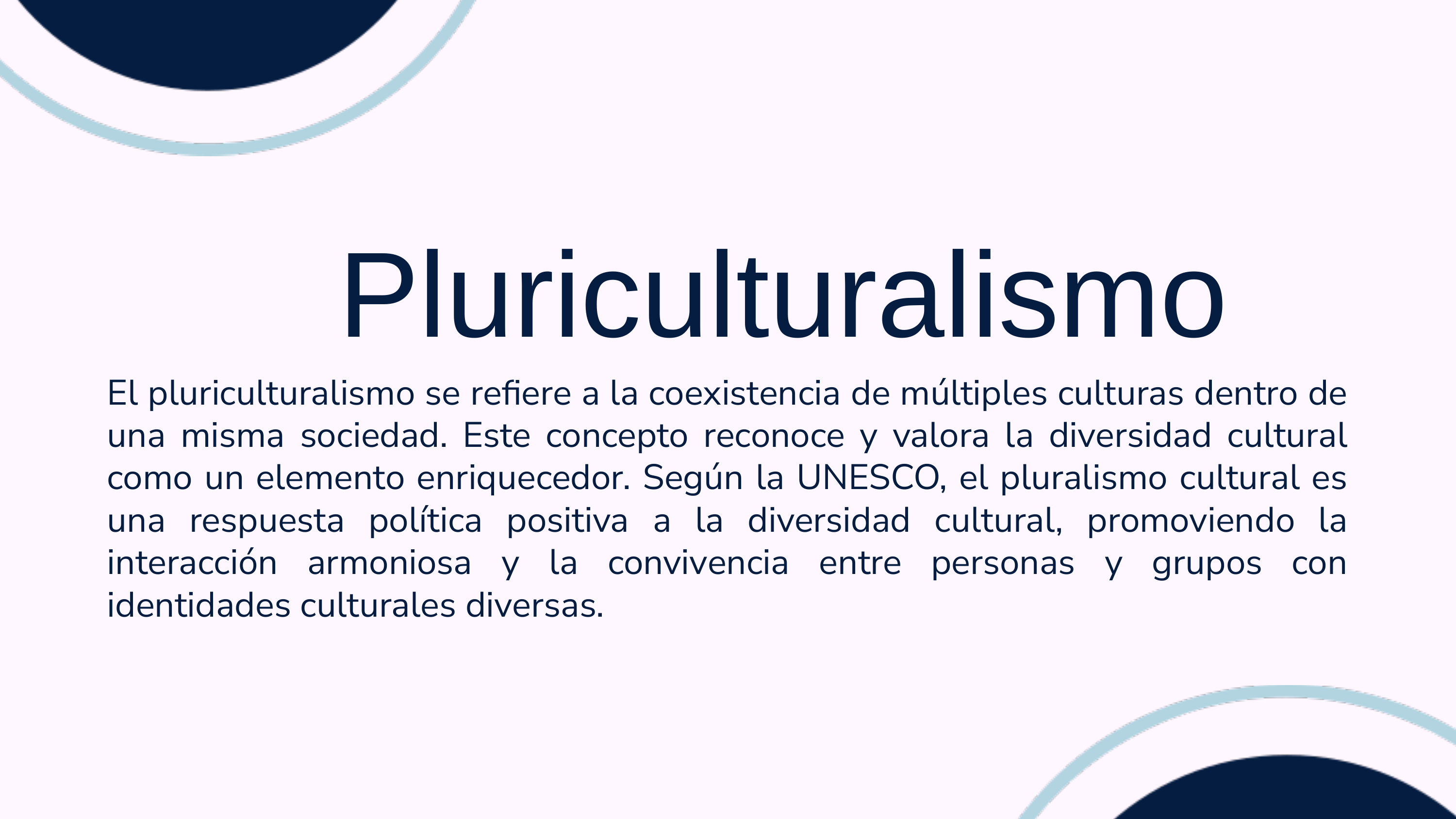

Pluriculturalismo
El pluriculturalismo se refiere a la coexistencia de múltiples culturas dentro de una misma sociedad. Este concepto reconoce y valora la diversidad cultural como un elemento enriquecedor. Según la UNESCO, el pluralismo cultural es una respuesta política positiva a la diversidad cultural, promoviendo la interacción armoniosa y la convivencia entre personas y grupos con identidades culturales diversas.